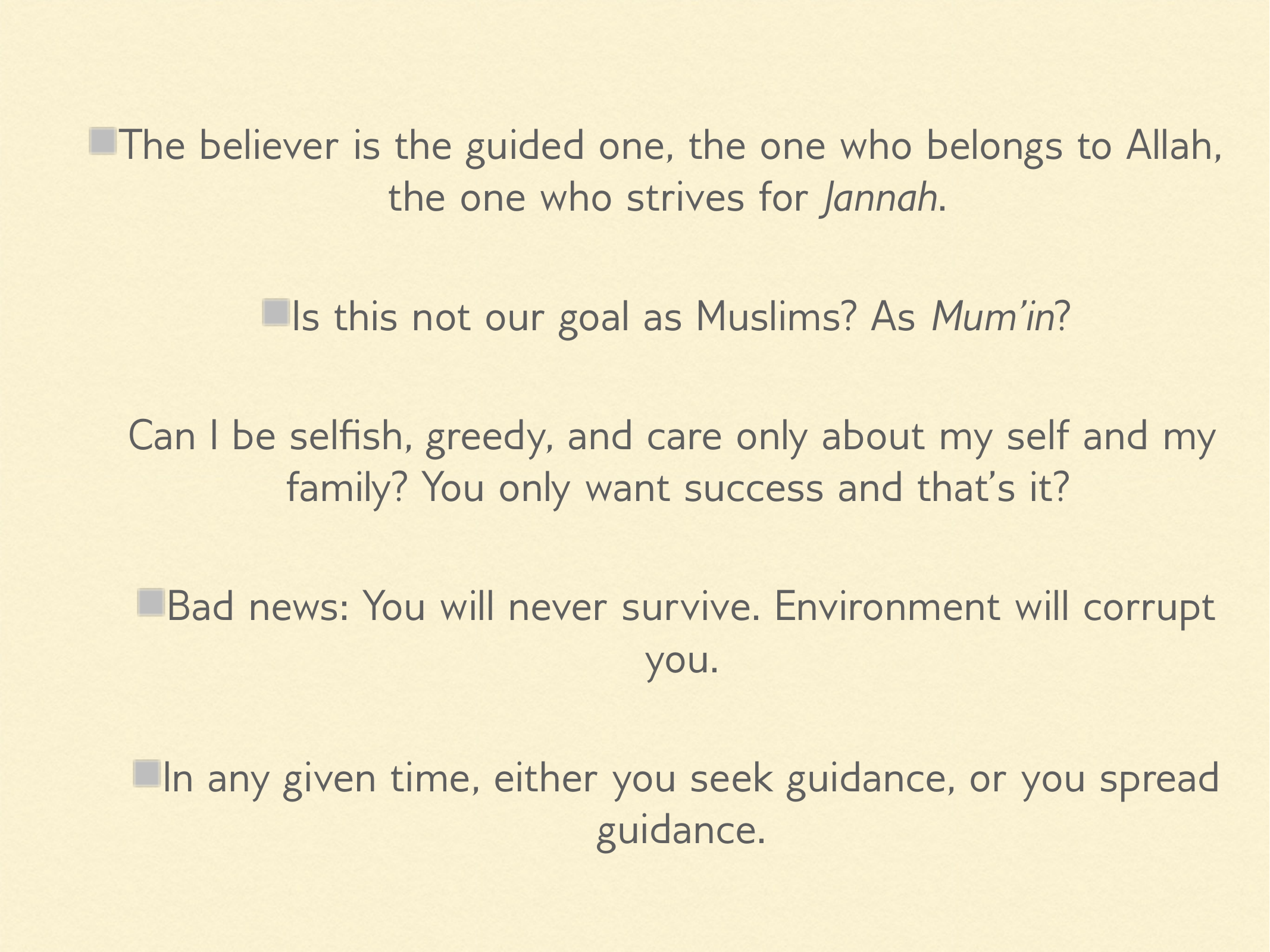

The believer is the guided one, the one who belongs to Allah, the one who strives for Jannah.
Is this not our goal as Muslims? As Mum’in?
 Can I be selfish, greedy, and care only about my self and my family? You only want success and that’s it?
Bad news: You will never survive. Environment will corrupt you.
In any given time, either you seek guidance, or you spread guidance.